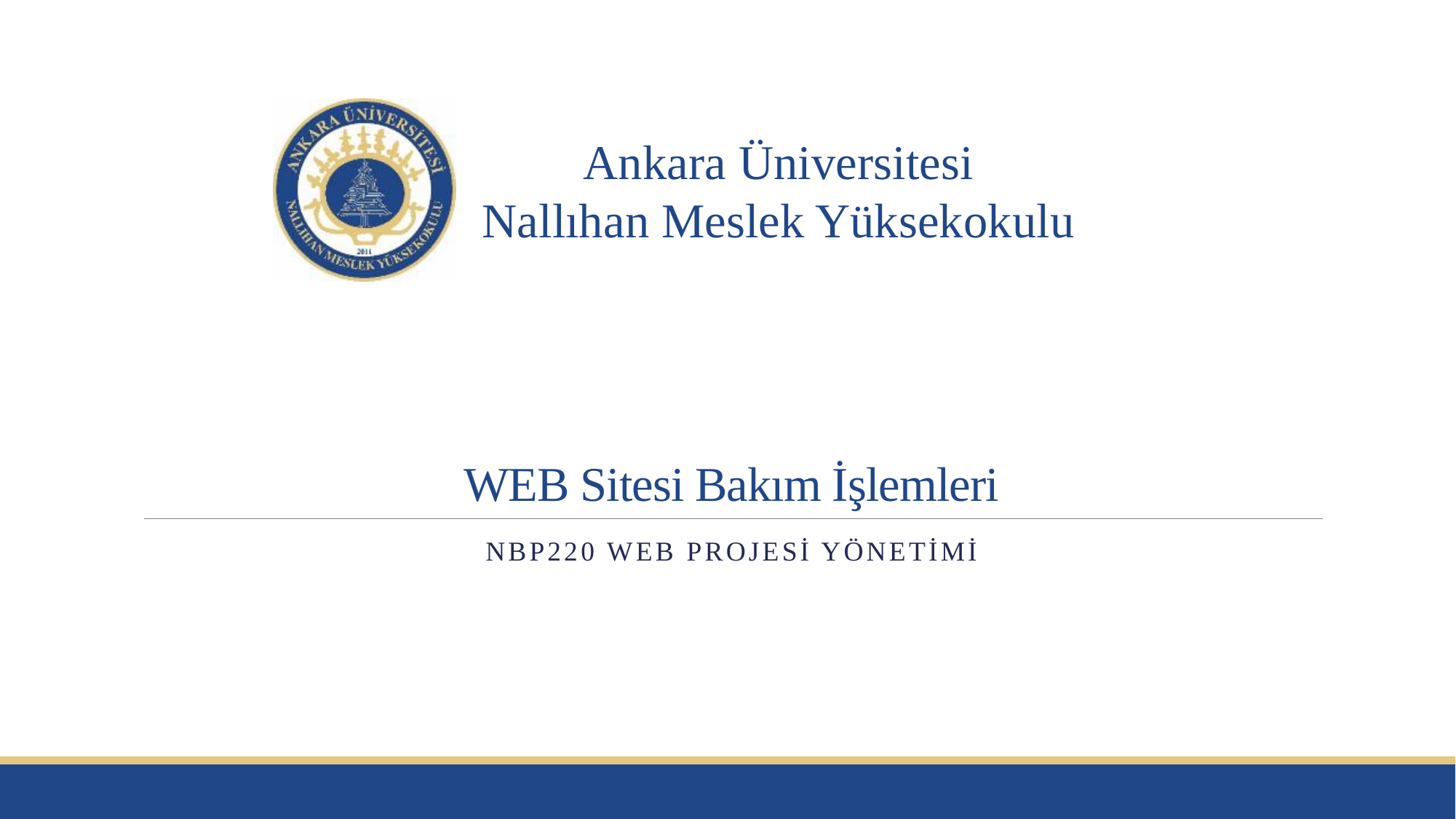

# WEB Sitesi Bakım İşlemleri
Nbp220 web projesi yönetimi